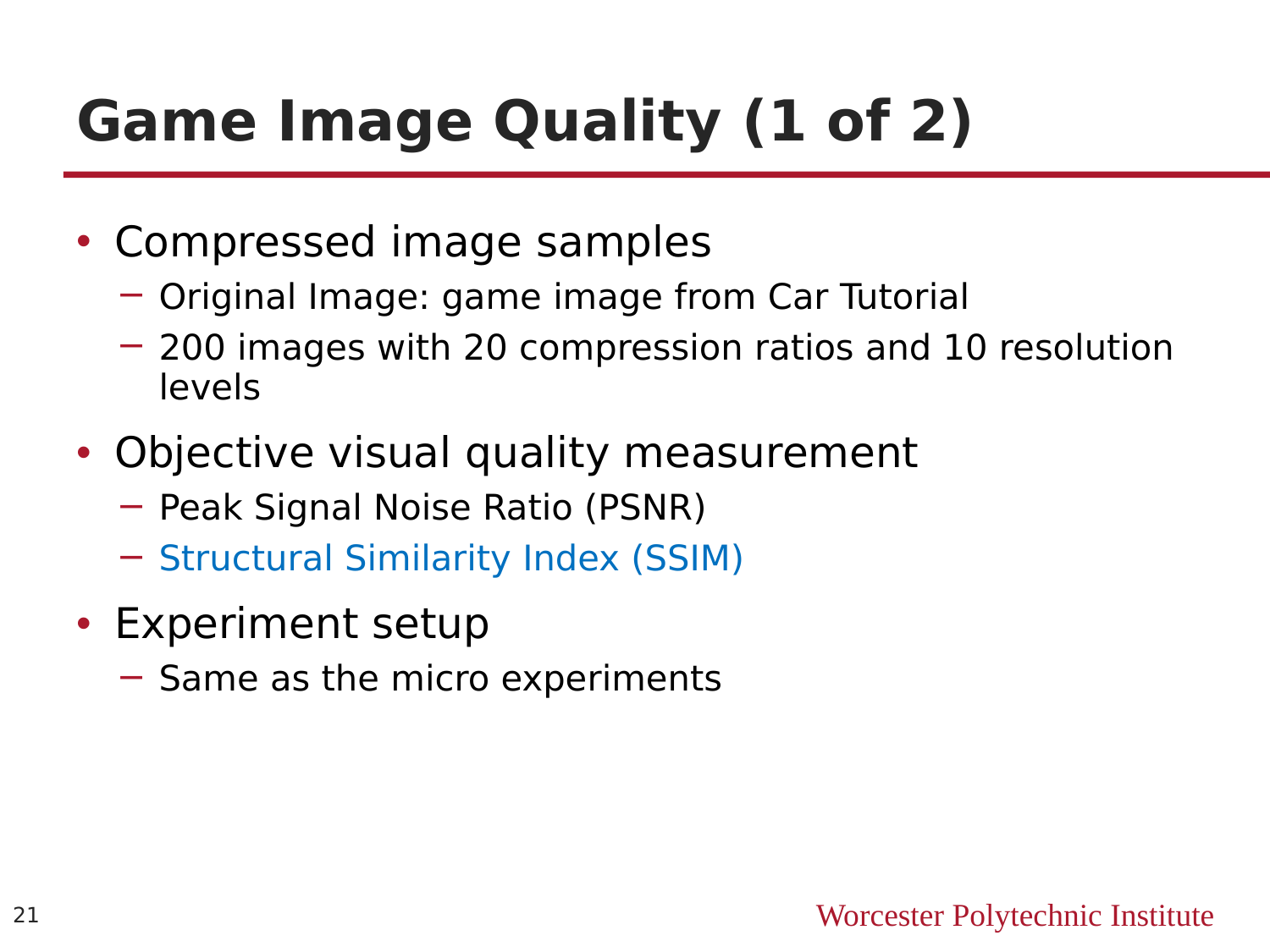

# Game Image Quality (1 of 2)
Compressed image samples
Original Image: game image from Car Tutorial
200 images with 20 compression ratios and 10 resolution levels
Objective visual quality measurement
Peak Signal Noise Ratio (PSNR)
Structural Similarity Index (SSIM)
Experiment setup
Same as the micro experiments

21